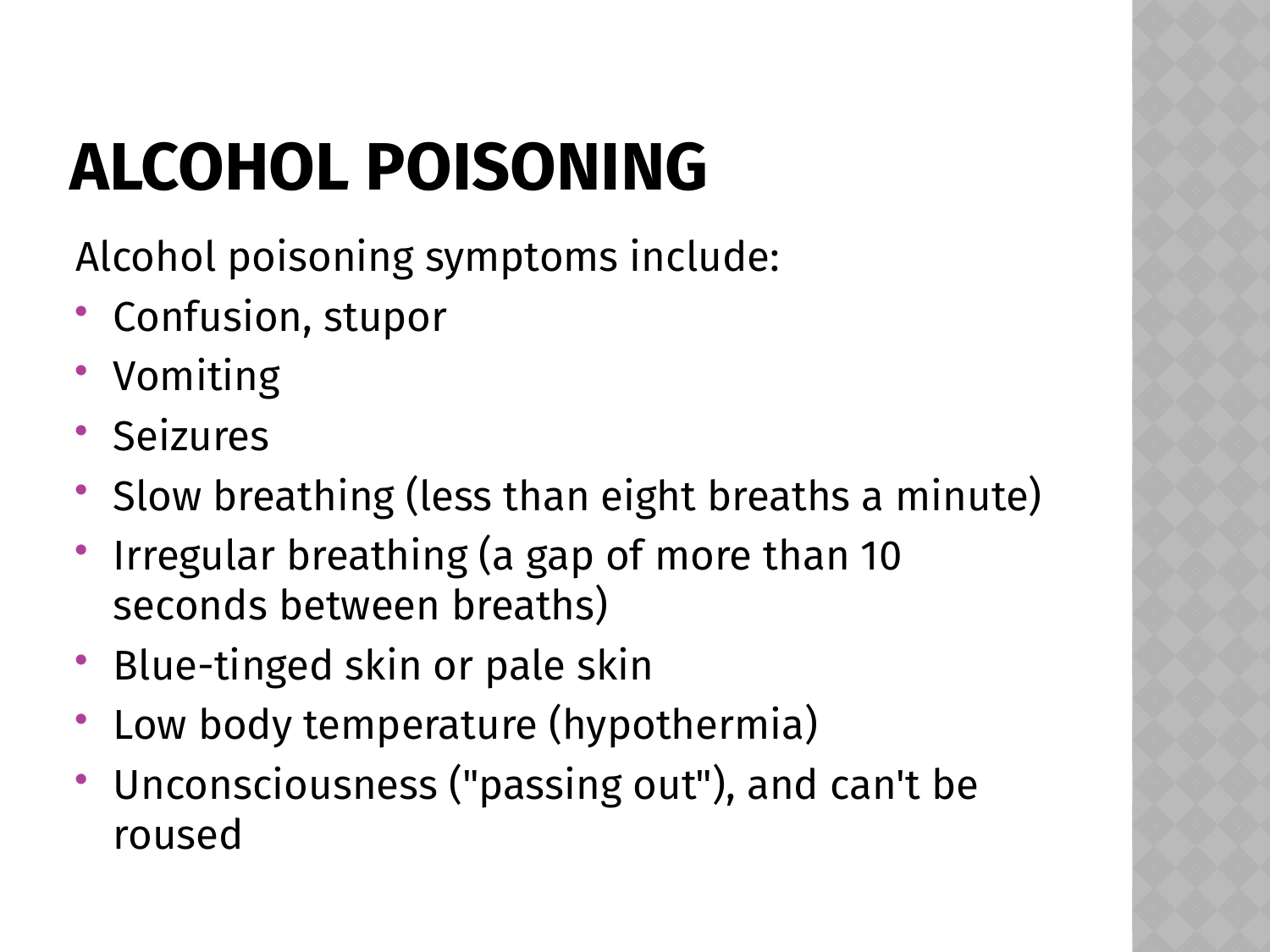

# Alcohol Poisoning
Alcohol poisoning symptoms include:
Confusion, stupor
Vomiting
Seizures
Slow breathing (less than eight breaths a minute)
Irregular breathing (a gap of more than 10 seconds between breaths)
Blue-tinged skin or pale skin
Low body temperature (hypothermia)
Unconsciousness ("passing out"), and can't be roused